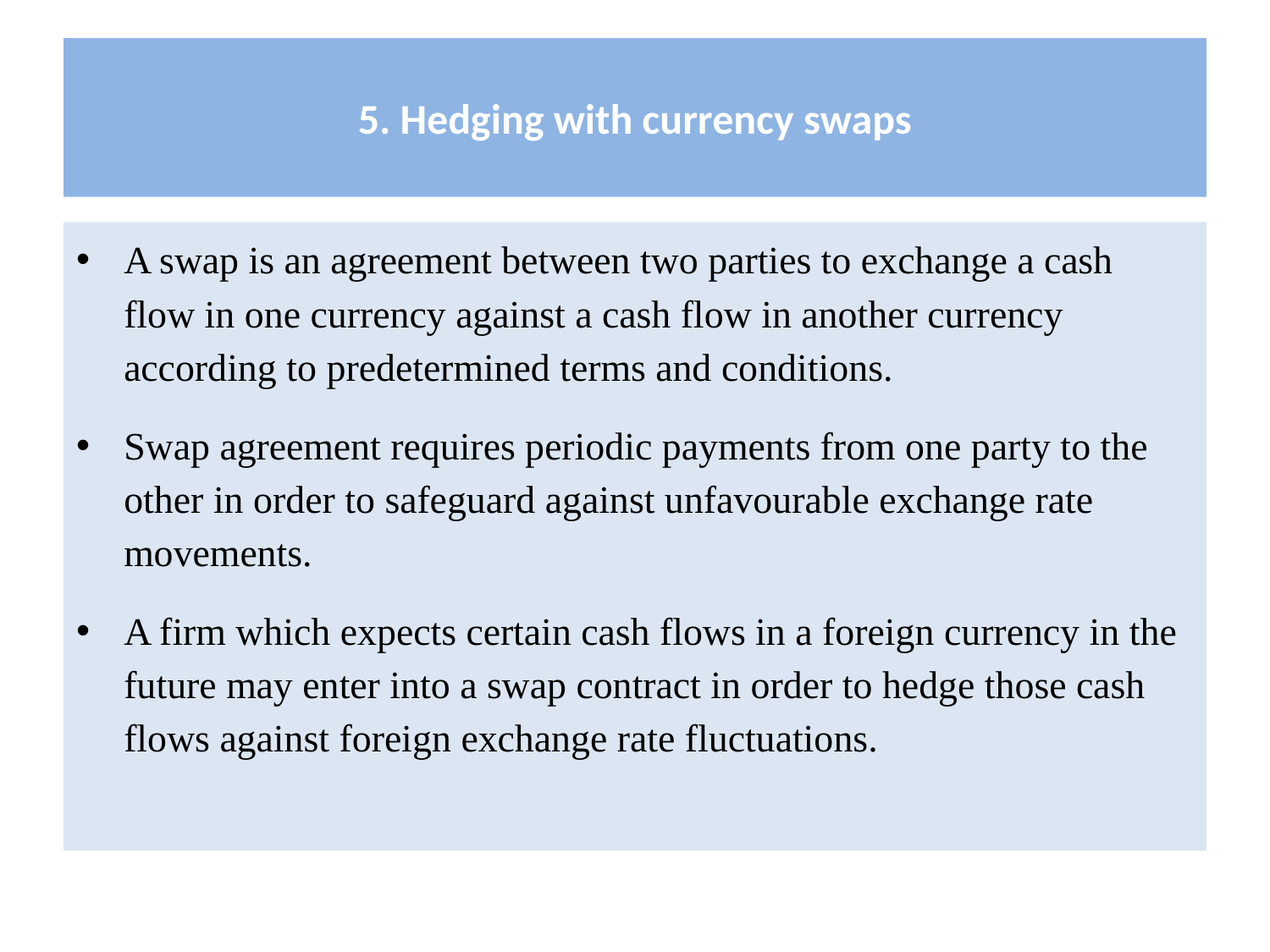

# 5. Hedging with currency swaps
A swap is an agreement between two parties to exchange a cash flow in one currency against a cash flow in another currency according to predetermined terms and conditions.
Swap agreement requires periodic payments from one party to the other in order to safeguard against unfavourable exchange rate movements.
A firm which expects certain cash flows in a foreign currency in the future may enter into a swap contract in order to hedge those cash flows against foreign exchange rate fluctuations.